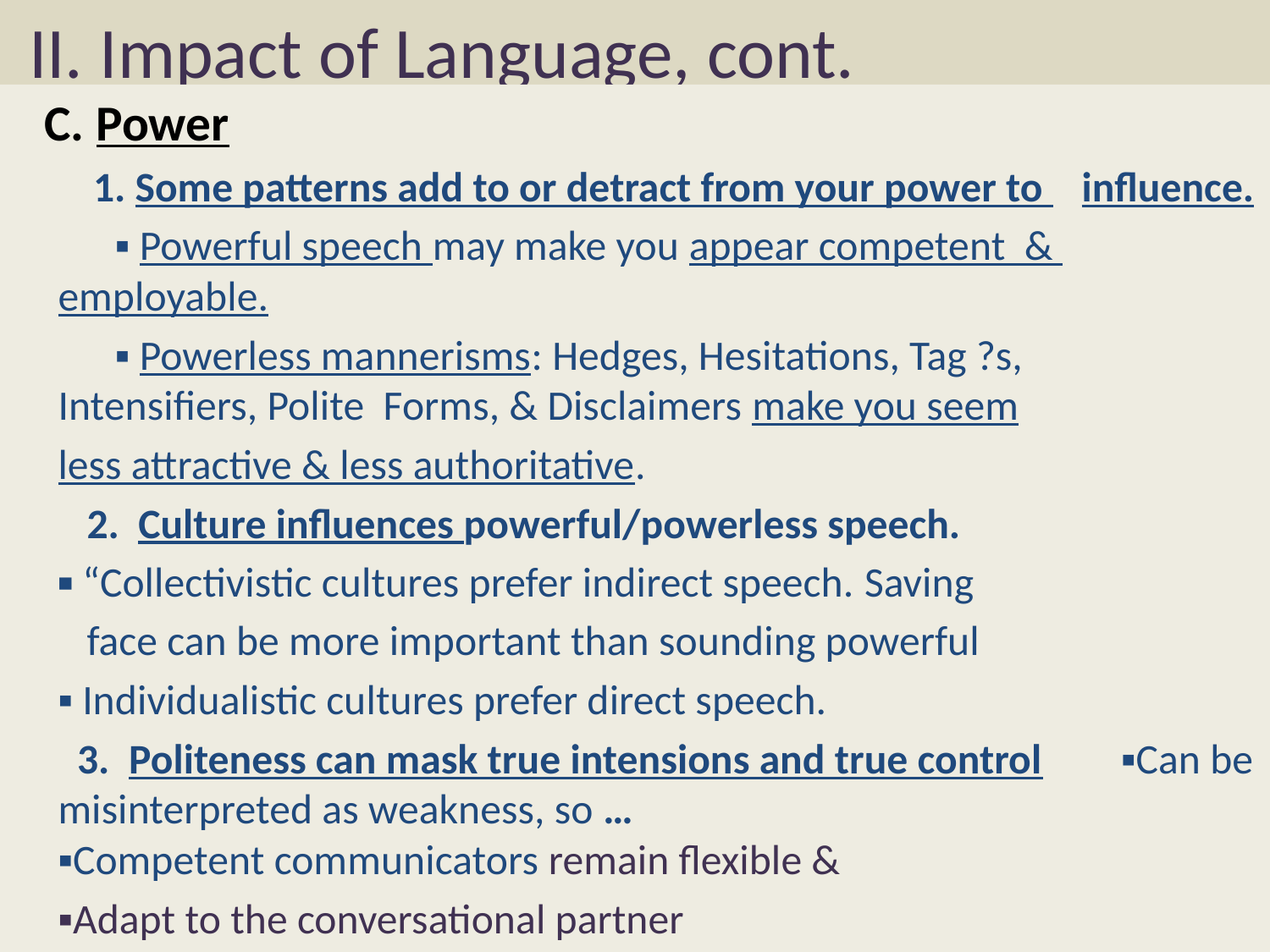

# II. Impact of Language, cont.
   C. Power
	   1. Some patterns add to or detract from your power to 	influence.
	      ▪ Powerful speech may make you appear competent  & 	employable.
	      ▪ Powerless mannerisms: Hedges, Hesitations, Tag ?s,   	Intensifiers, Polite  Forms, & Disclaimers make you seem
 		less attractive & less authoritative.
	   2.  Culture influences powerful/powerless speech.
		▪ “Collectivistic cultures prefer indirect speech. Saving
		   face can be more important than sounding powerful
		▪ Individualistic cultures prefer direct speech.
 	  3.  Politeness can mask true intensions and true control        	▪Can be misinterpreted as weakness, so …
	▪Competent communicators remain flexible &
		▪Adapt to the conversational partner